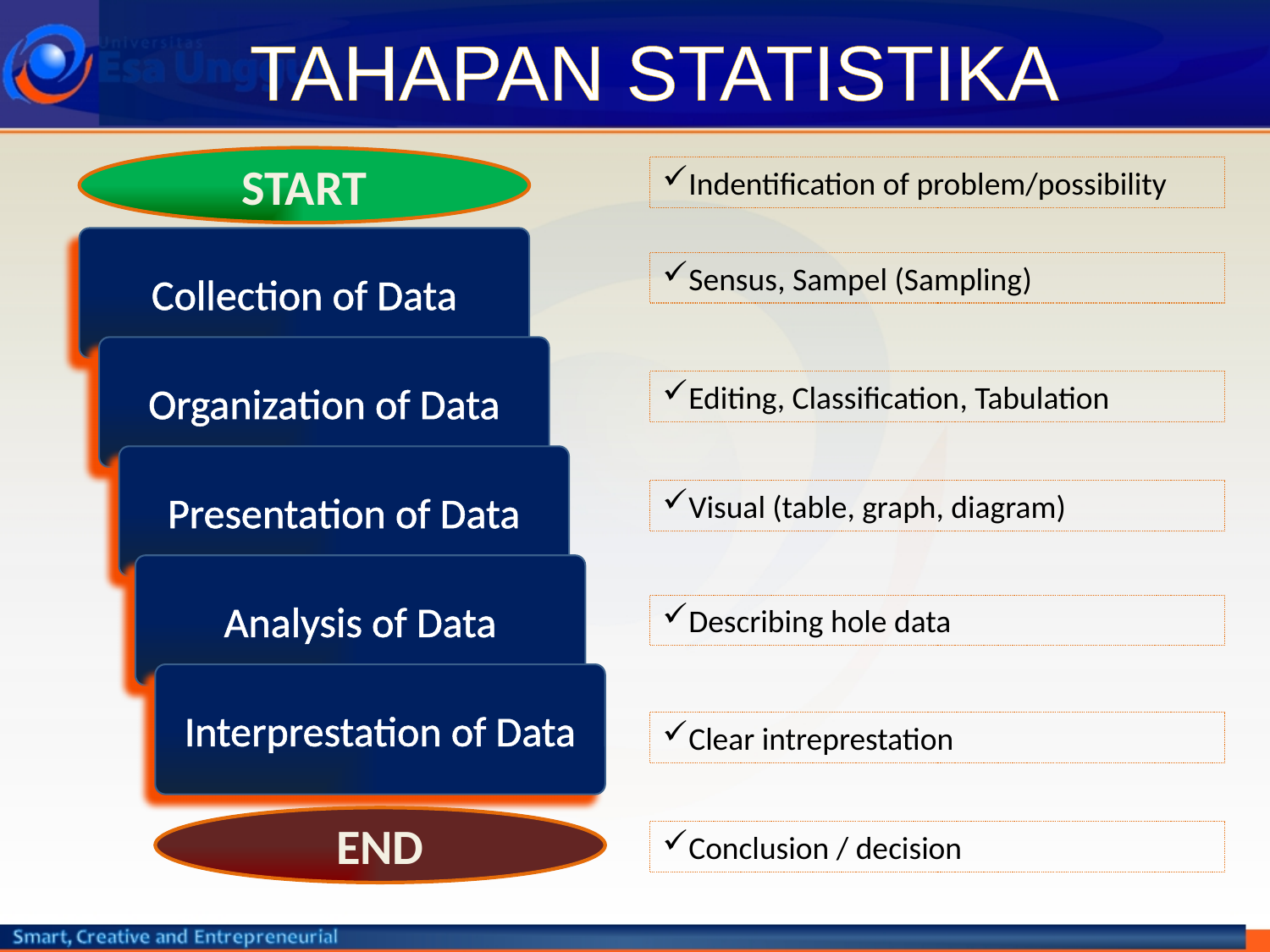

# TAHAPAN STATISTIKA
START
Indentification of problem/possibility
Collection of Data
Sensus, Sampel (Sampling)
Organization of Data
Editing, Classification, Tabulation
Presentation of Data
Visual (table, graph, diagram)
Analysis of Data
Describing hole data
Interprestation of Data
Clear intreprestation
END
Conclusion / decision